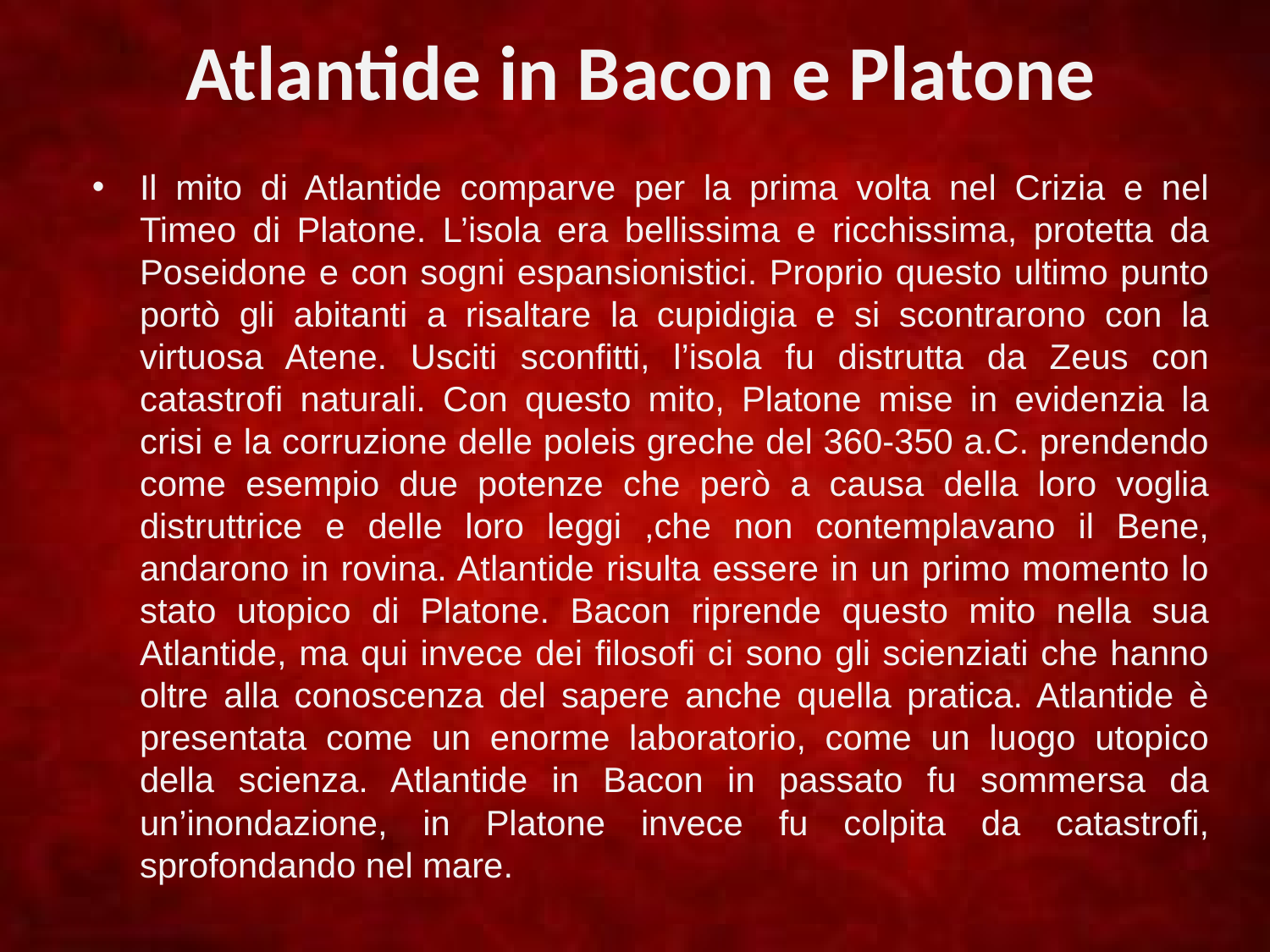

# Atlantide in Bacon e Platone
Il mito di Atlantide comparve per la prima volta nel Crizia e nel Timeo di Platone. L’isola era bellissima e ricchissima, protetta da Poseidone e con sogni espansionistici. Proprio questo ultimo punto portò gli abitanti a risaltare la cupidigia e si scontrarono con la virtuosa Atene. Usciti sconfitti, l’isola fu distrutta da Zeus con catastrofi naturali. Con questo mito, Platone mise in evidenzia la crisi e la corruzione delle poleis greche del 360-350 a.C. prendendo come esempio due potenze che però a causa della loro voglia distruttrice e delle loro leggi ,che non contemplavano il Bene, andarono in rovina. Atlantide risulta essere in un primo momento lo stato utopico di Platone. Bacon riprende questo mito nella sua Atlantide, ma qui invece dei filosofi ci sono gli scienziati che hanno oltre alla conoscenza del sapere anche quella pratica. Atlantide è presentata come un enorme laboratorio, come un luogo utopico della scienza. Atlantide in Bacon in passato fu sommersa da un’inondazione, in Platone invece fu colpita da catastrofi, sprofondando nel mare.